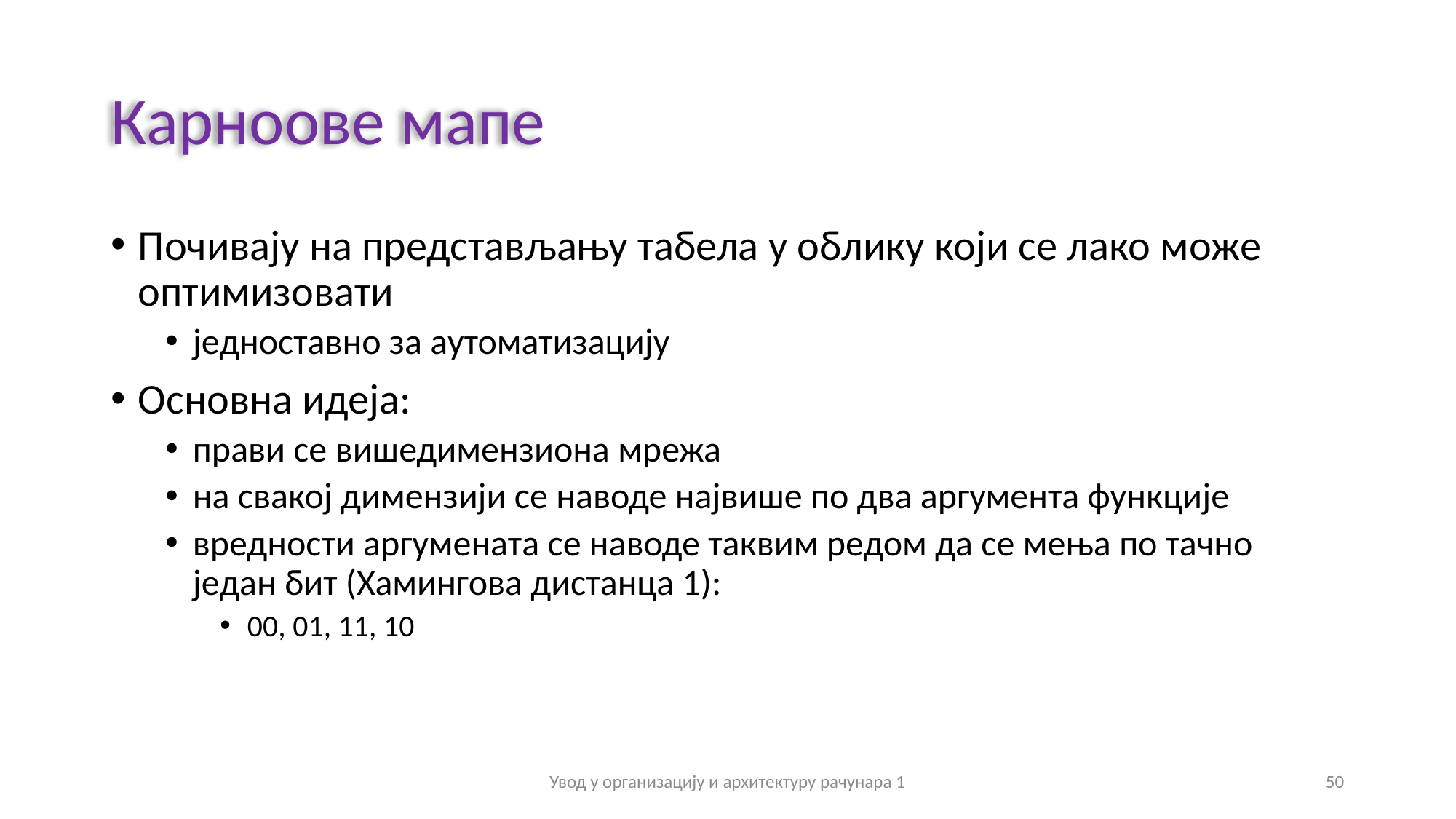

# Карноове мапе
Почивају на представљању табела у облику који се лако може оптимизовати
једноставно за аутоматизацију
Основна идеја:
прави се вишедимензиона мрежа
на свакој димензији се наводе највише по два аргумента функције
вредности аргумената се наводе таквим редом да се мења по тачно један бит (Хамингова дистанца 1):
00, 01, 11, 10
Увод у организацију и архитектуру рачунара 1
50